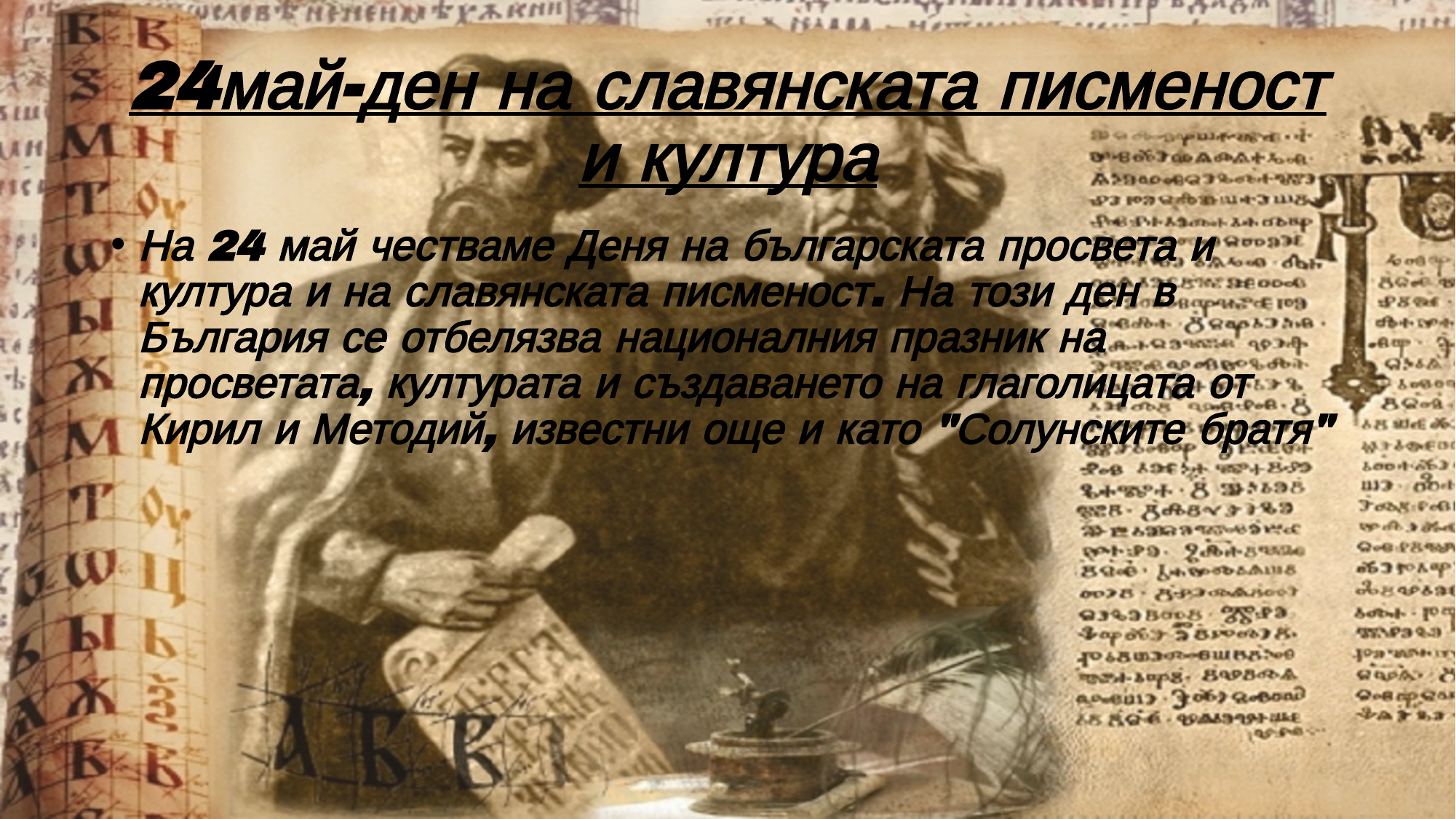

# 24май-ден на славянската писменост и култура
На 24 май честваме Деня на българската просвета и култура и на славянската писменост. На този ден в България се отбелязва националния празник на просветата, културата и създаването на глаголицата от Кирил и Методий, известни още и като "Солунските братя"